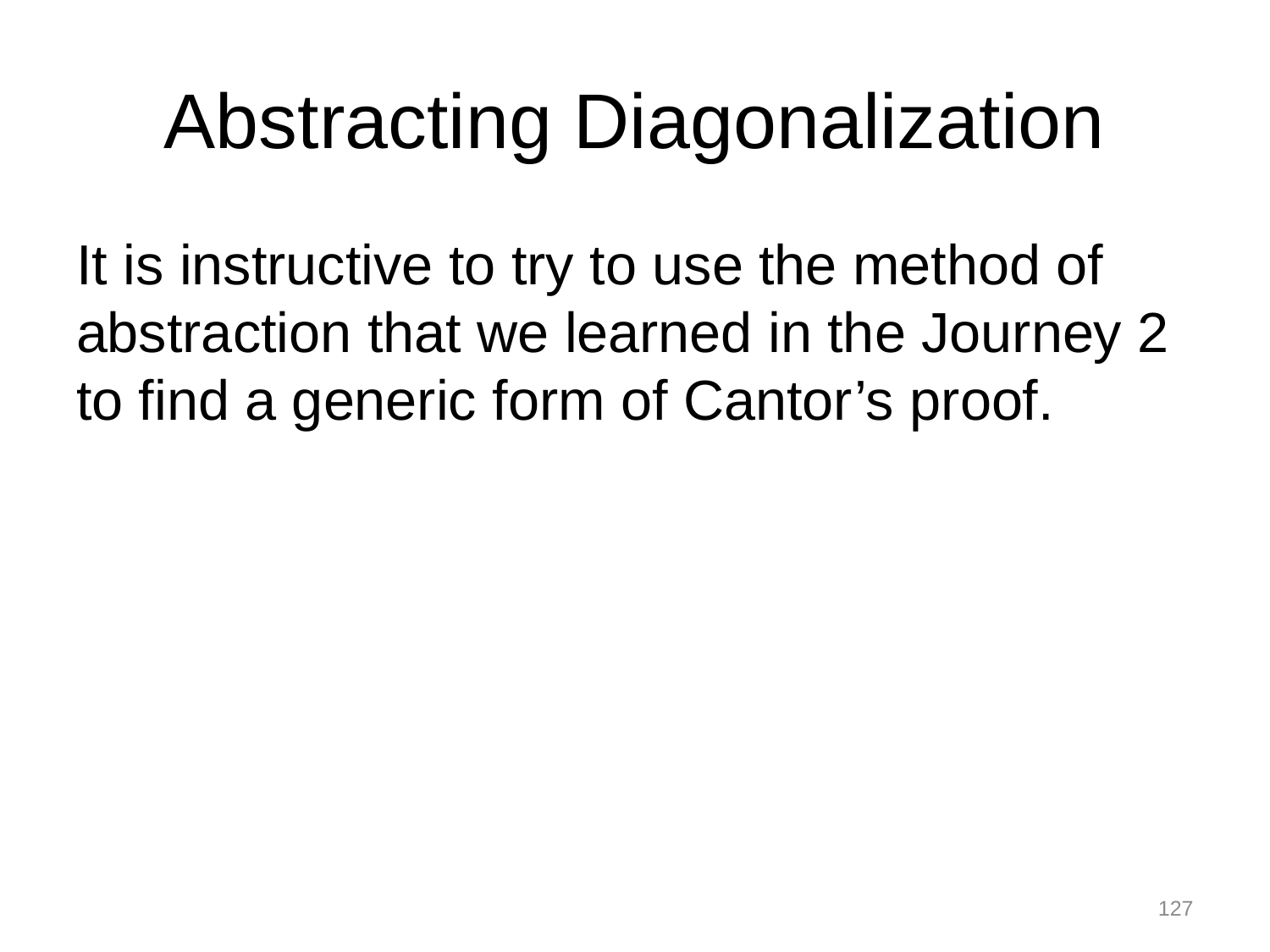

# Abstracting Diagonalization
It is instructive to try to use the method of abstraction that we learned in the Journey 2 to find a generic form of Cantor’s proof.
127